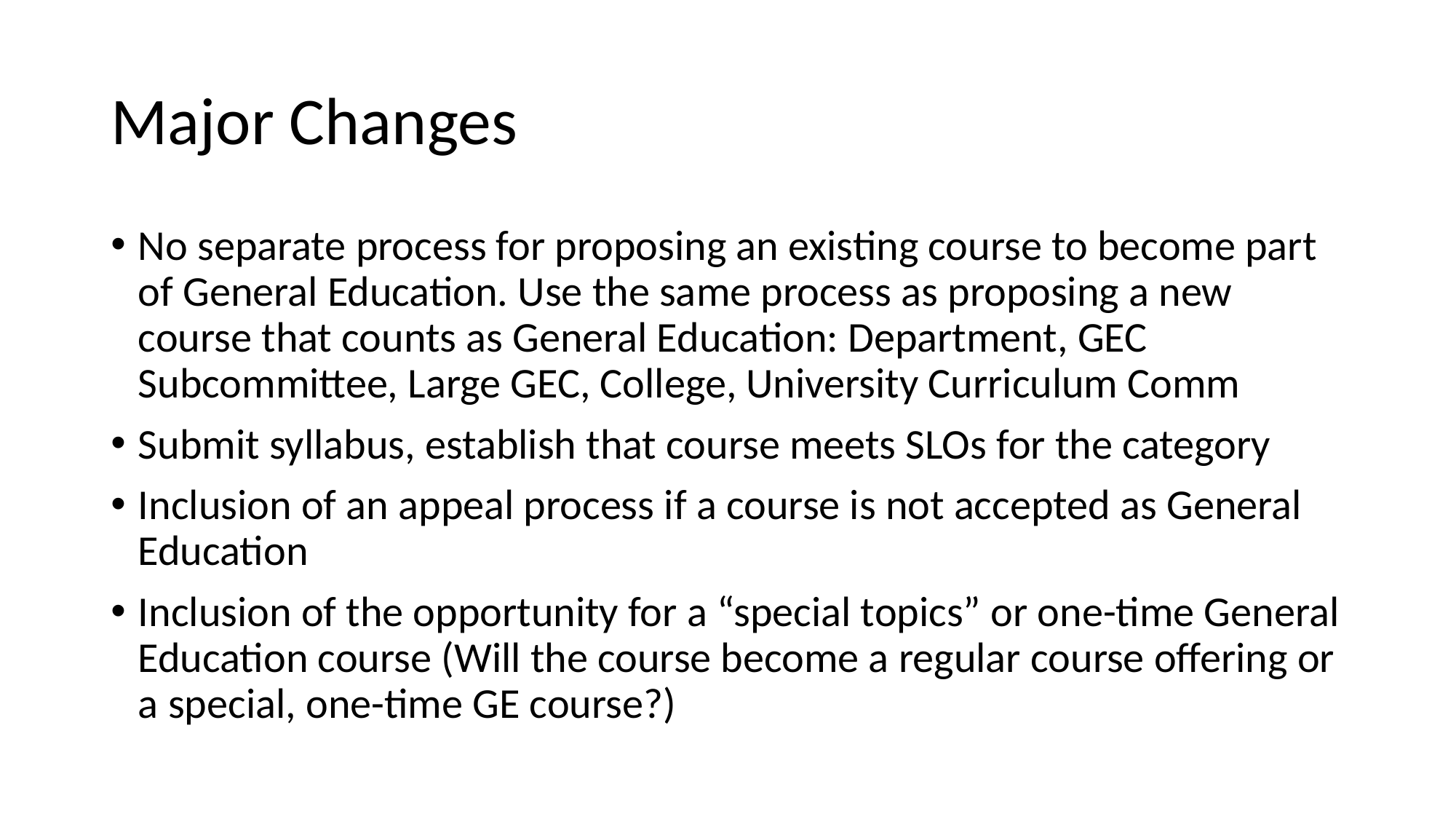

# Major Changes
No separate process for proposing an existing course to become part of General Education. Use the same process as proposing a new course that counts as General Education: Department, GEC Subcommittee, Large GEC, College, University Curriculum Comm
Submit syllabus, establish that course meets SLOs for the category
Inclusion of an appeal process if a course is not accepted as General Education
Inclusion of the opportunity for a “special topics” or one-time General Education course (Will the course become a regular course offering or a special, one-time GE course?)